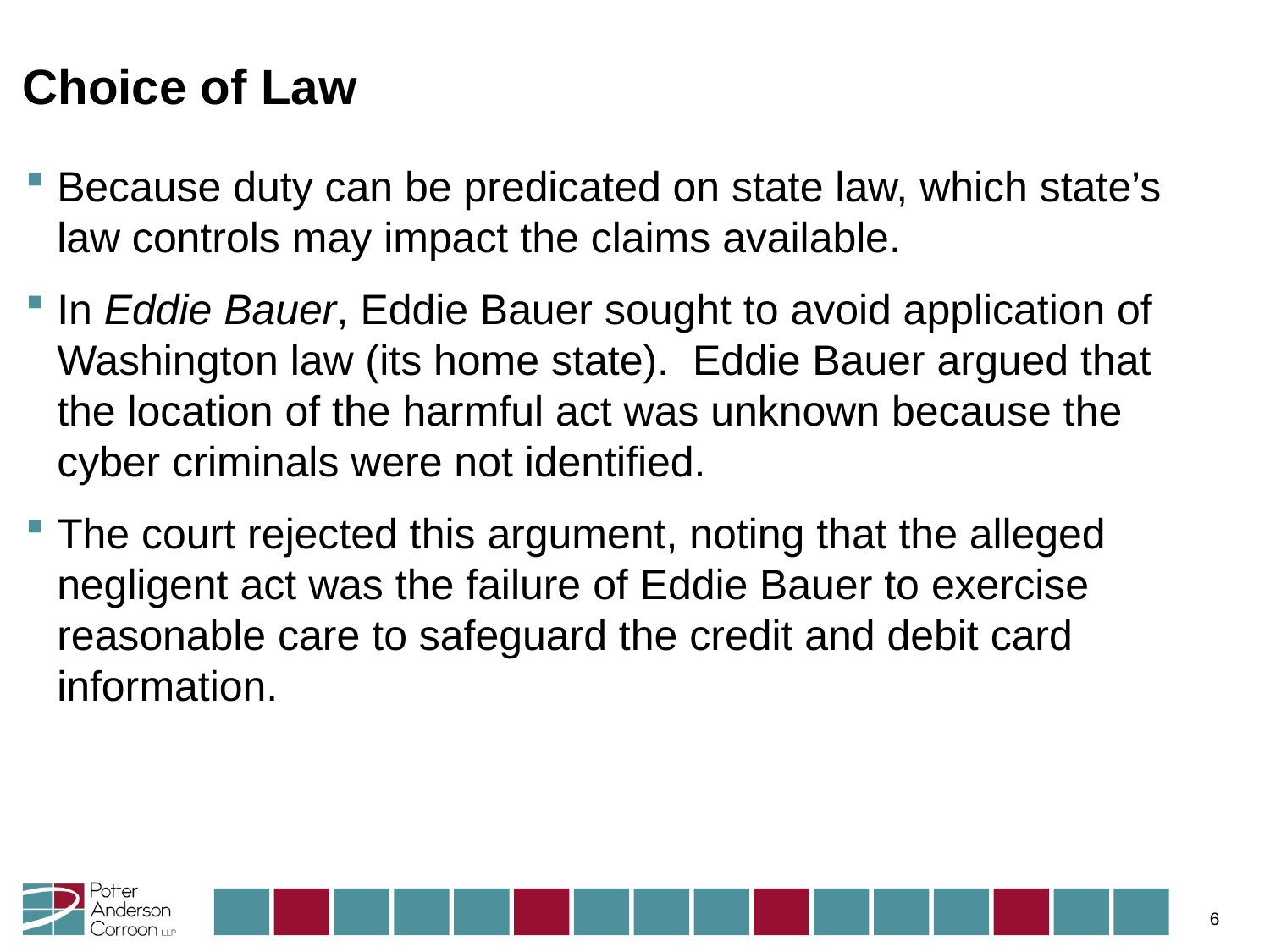

# Choice of Law
Because duty can be predicated on state law, which state’s law controls may impact the claims available.
In Eddie Bauer, Eddie Bauer sought to avoid application of Washington law (its home state).  Eddie Bauer argued that the location of the harmful act was unknown because the cyber criminals were not identified.
The court rejected this argument, noting that the alleged negligent act was the failure of Eddie Bauer to exercise reasonable care to safeguard the credit and debit card information.